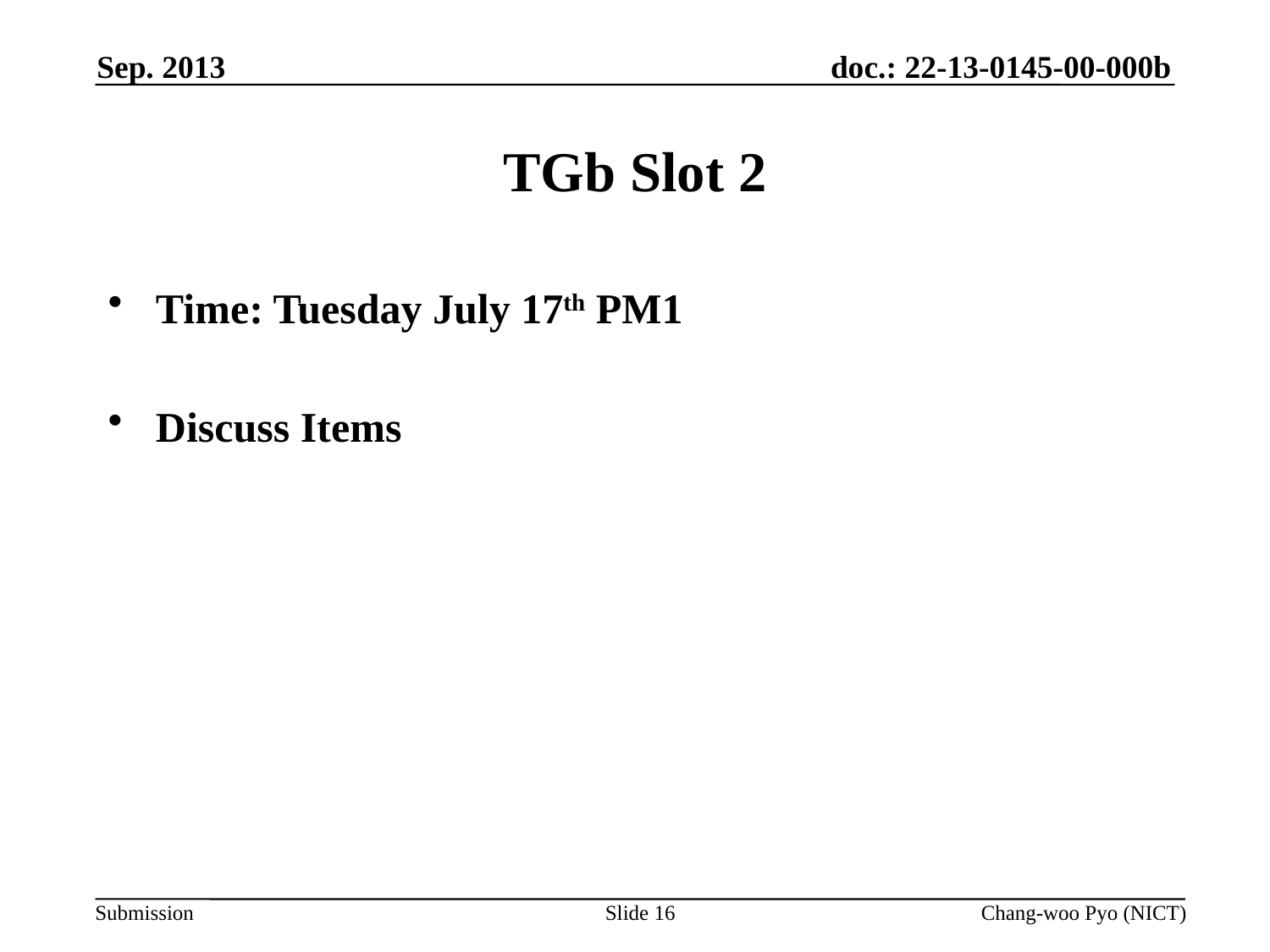

Sep. 2013
# TGb Slot 2
Time: Tuesday July 17th PM1

Discuss Items

Slide 16
Chang-woo Pyo (NICT)